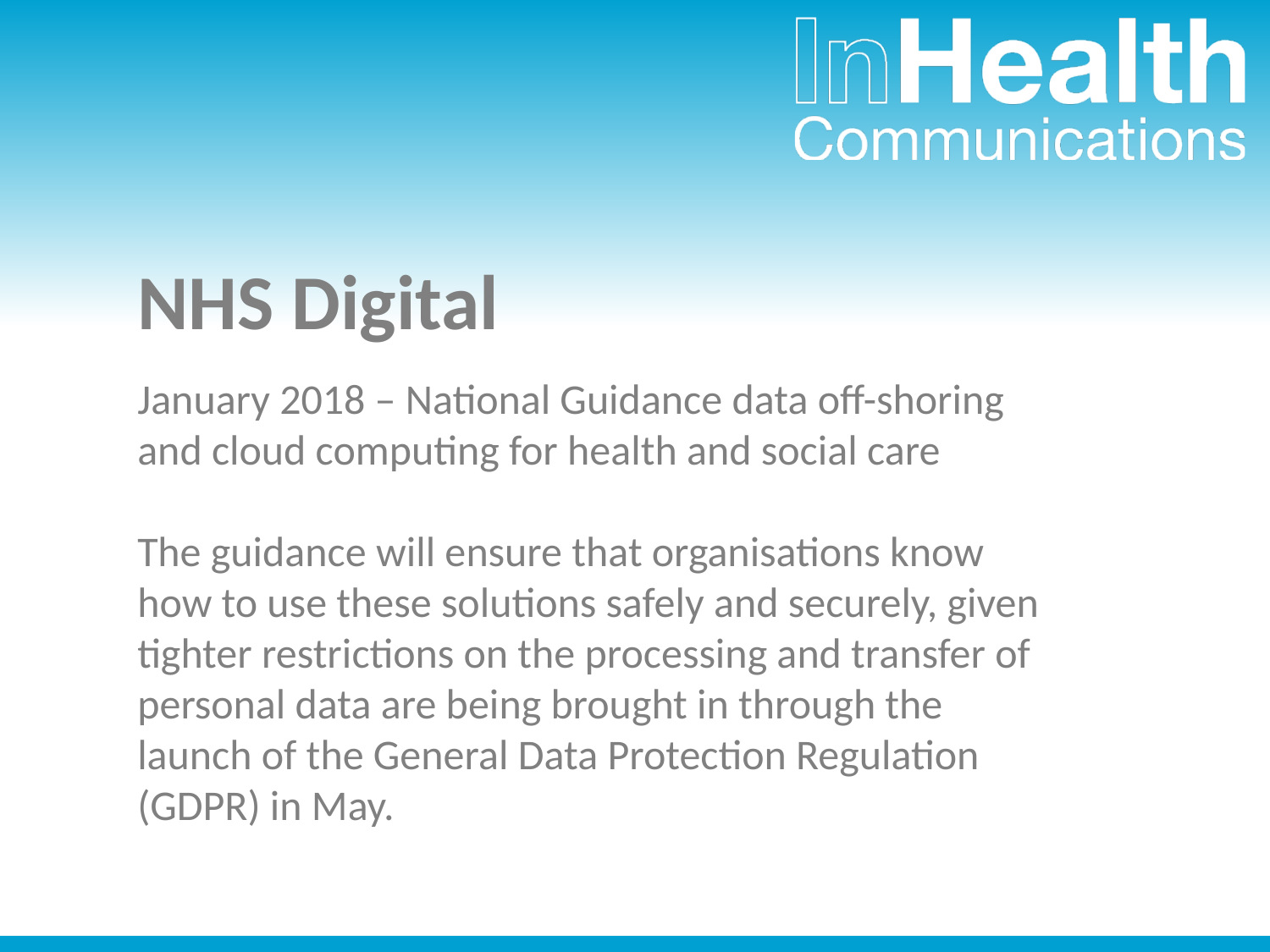

# NHS Digital
January 2018 – National Guidance data off-shoring and cloud computing for health and social care

The guidance will ensure that organisations know how to use these solutions safely and securely, given tighter restrictions on the processing and transfer of personal data are being brought in through the launch of the General Data Protection Regulation (GDPR) in May.